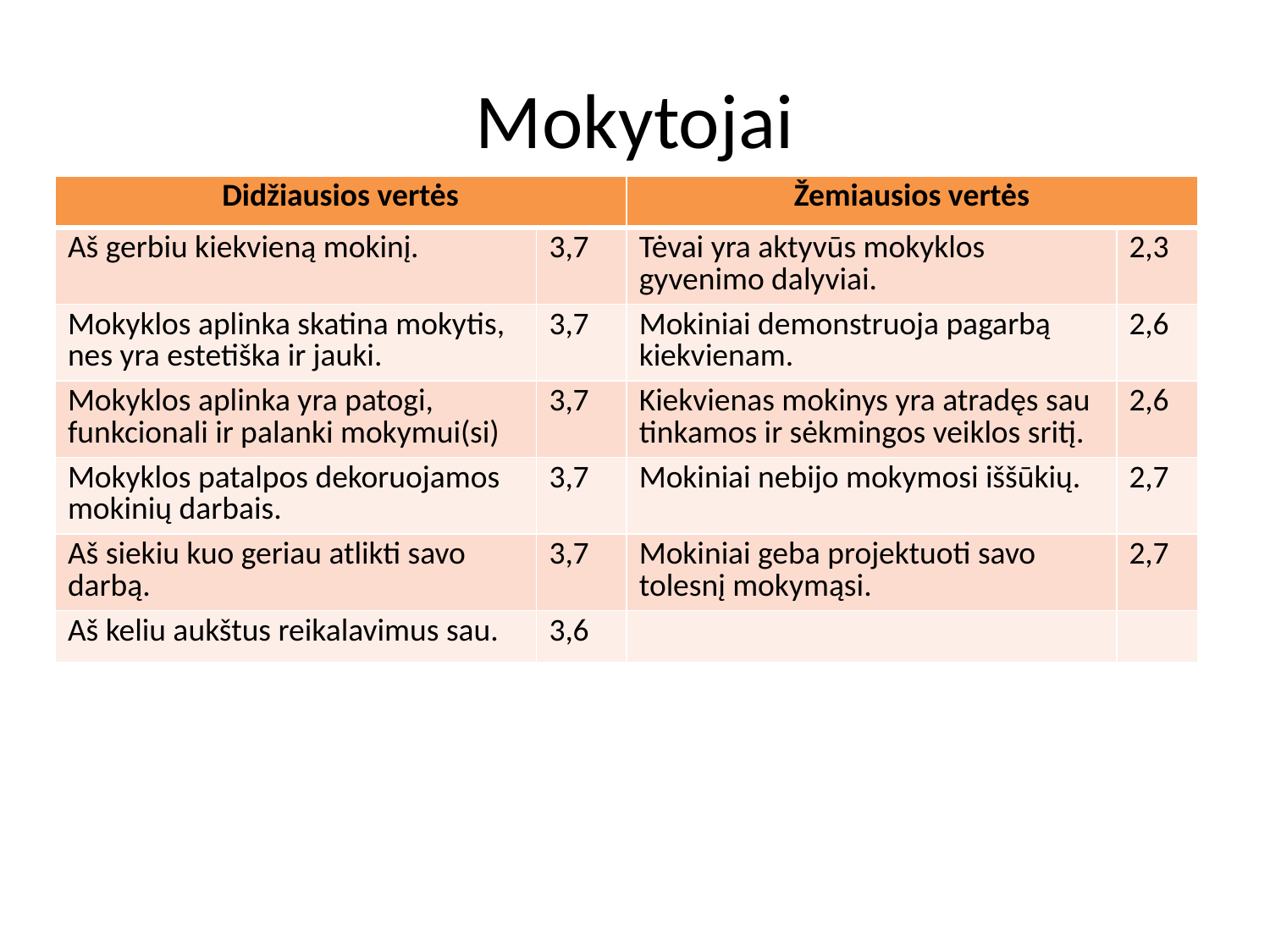

# Mokytojai
| Didžiausios vertės |  | Žemiausios vertės |  |
| --- | --- | --- | --- |
| Aš gerbiu kiekvieną mokinį. | 3,7 | Tėvai yra aktyvūs mokyklos gyvenimo dalyviai. | 2,3 |
| Mokyklos aplinka skatina mokytis, nes yra estetiška ir jauki. | 3,7 | Mokiniai demonstruoja pagarbą kiekvienam. | 2,6 |
| Mokyklos aplinka yra patogi, funkcionali ir palanki mokymui(si) | 3,7 | Kiekvienas mokinys yra atradęs sau tinkamos ir sėkmingos veiklos sritį. | 2,6 |
| Mokyklos patalpos dekoruojamos mokinių darbais. | 3,7 | Mokiniai nebijo mokymosi iššūkių. | 2,7 |
| Aš siekiu kuo geriau atlikti savo darbą. | 3,7 | Mokiniai geba projektuoti savo tolesnį mokymąsi. | 2,7 |
| Aš keliu aukštus reikalavimus sau. | 3,6 |  |  |